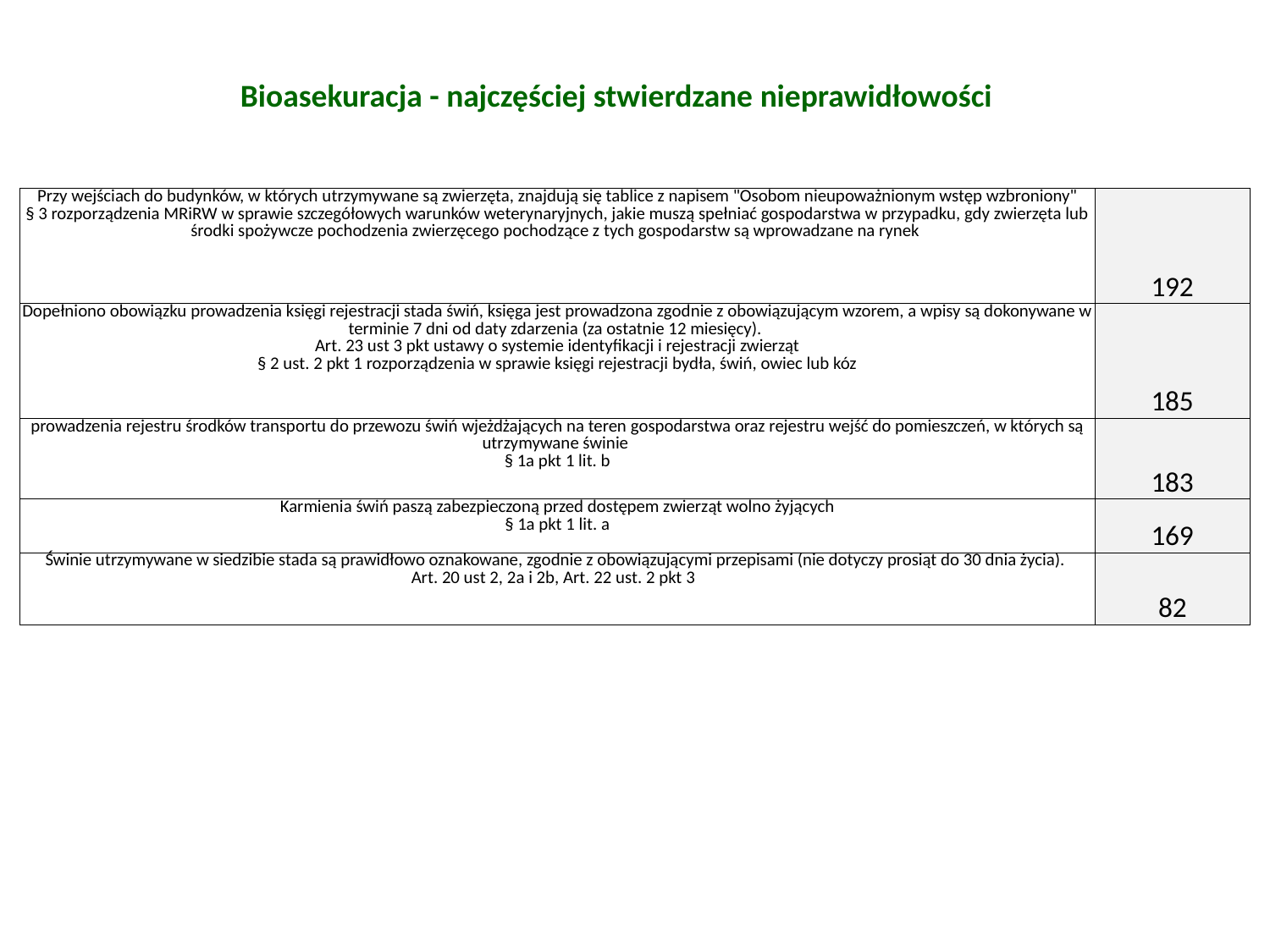

Bioasekuracja - najczęściej stwierdzane nieprawidłowości
| Przy wejściach do budynków, w których utrzymywane są zwierzęta, znajdują się tablice z napisem "Osobom nieupoważnionym wstęp wzbroniony" § 3 rozporządzenia MRiRW w sprawie szczegółowych warunków weterynaryjnych, jakie muszą spełniać gospodarstwa w przypadku, gdy zwierzęta lub środki spożywcze pochodzenia zwierzęcego pochodzące z tych gospodarstw są wprowadzane na rynek | 192 |
| --- | --- |
| Dopełniono obowiązku prowadzenia księgi rejestracji stada świń, księga jest prowadzona zgodnie z obowiązującym wzorem, a wpisy są dokonywane w terminie 7 dni od daty zdarzenia (za ostatnie 12 miesięcy). Art. 23 ust 3 pkt ustawy o systemie identyfikacji i rejestracji zwierząt § 2 ust. 2 pkt 1 rozporządzenia w sprawie księgi rejestracji bydła, świń, owiec lub kóz | 185 |
| prowadzenia rejestru środków transportu do przewozu świń wjeżdżających na teren gospodarstwa oraz rejestru wejść do pomieszczeń, w których są utrzymywane świnie § 1a pkt 1 lit. b | 183 |
| Karmienia świń paszą zabezpieczoną przed dostępem zwierząt wolno żyjących § 1a pkt 1 lit. a | 169 |
| Świnie utrzymywane w siedzibie stada są prawidłowo oznakowane, zgodnie z obowiązującymi przepisami (nie dotyczy prosiąt do 30 dnia życia). Art. 20 ust 2, 2a i 2b, Art. 22 ust. 2 pkt 3 | 82 |